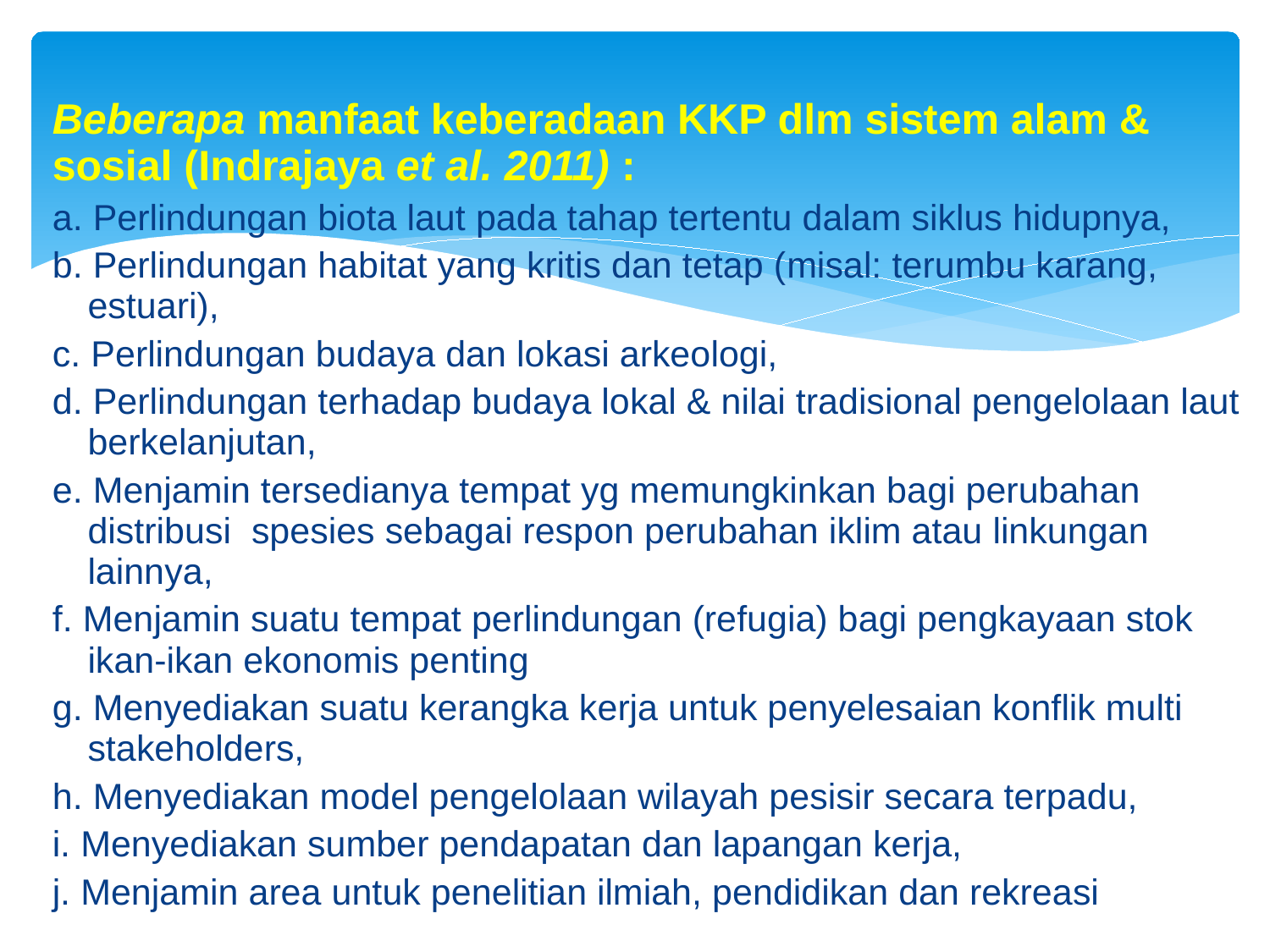

Beberapa manfaat keberadaan KKP dlm sistem alam & sosial (Indrajaya et al. 2011) :
a. Perlindungan biota laut pada tahap tertentu dalam siklus hidupnya,
b. Perlindungan habitat yang kritis dan tetap (misal: terumbu karang, estuari),
c. Perlindungan budaya dan lokasi arkeologi,
d. Perlindungan terhadap budaya lokal & nilai tradisional pengelolaan laut  berkelanjutan,
e. Menjamin tersedianya tempat yg memungkinkan bagi perubahan distribusi  spesies sebagai respon perubahan iklim atau linkungan lainnya,
f. Menjamin suatu tempat perlindungan (refugia) bagi pengkayaan stok ikan-ikan ekonomis penting
g. Menyediakan suatu kerangka kerja untuk penyelesaian konflik multi stakeholders,
h. Menyediakan model pengelolaan wilayah pesisir secara terpadu,
i. Menyediakan sumber pendapatan dan lapangan kerja,
j. Menjamin area untuk penelitian ilmiah, pendidikan dan rekreasi